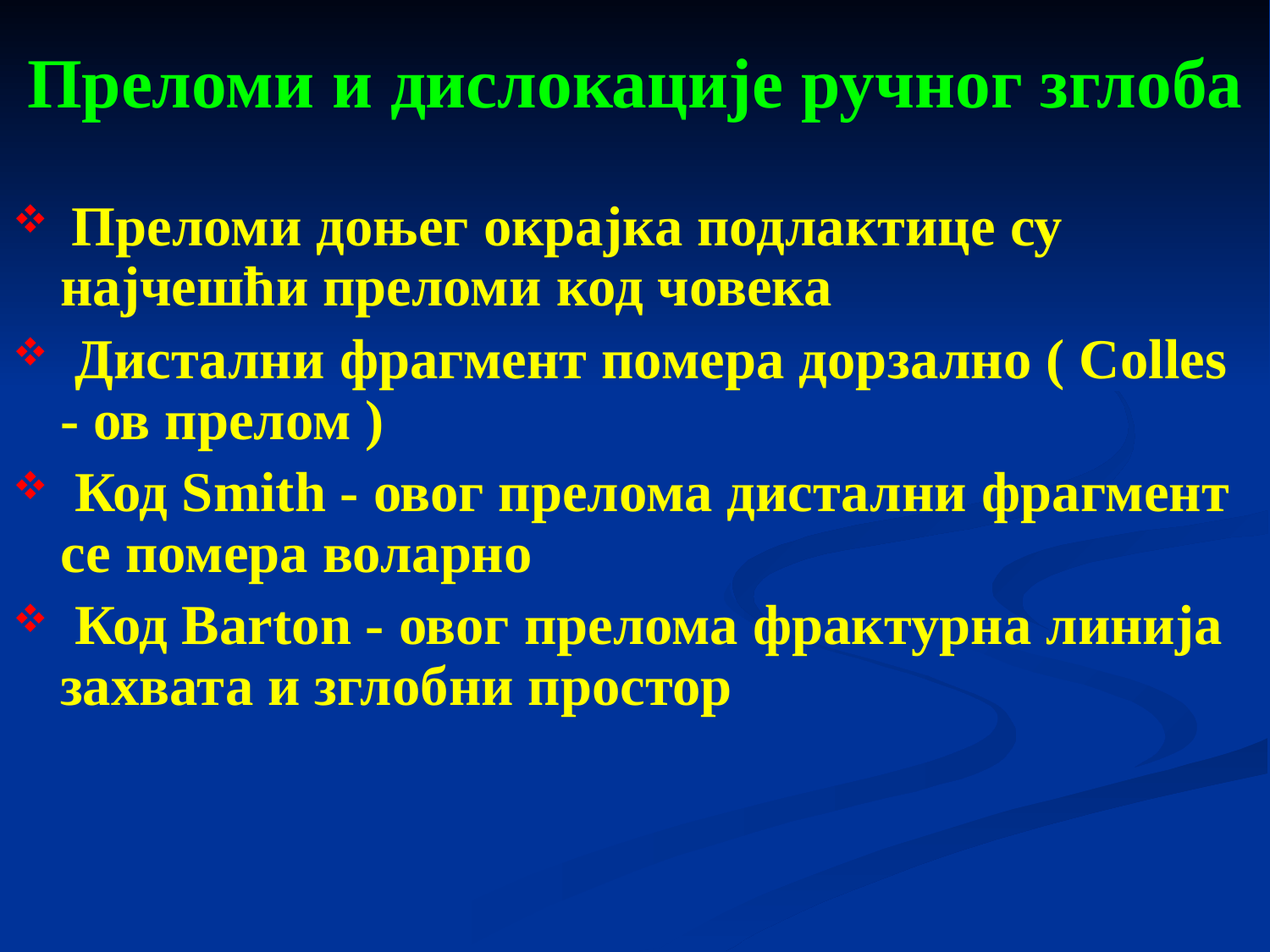

# Преломи и дислокације ручног зглоба
 Преломи доњег окрајка подлактице су најчешћи преломи код човека
 Дистални фрагмент помера дорзално ( Colles - ов прелом )
 Код Smith - овог прелома дистални фрагмент се помера воларно
 Код Barton - овог прелома фрактурна линија захвата и зглобни простор